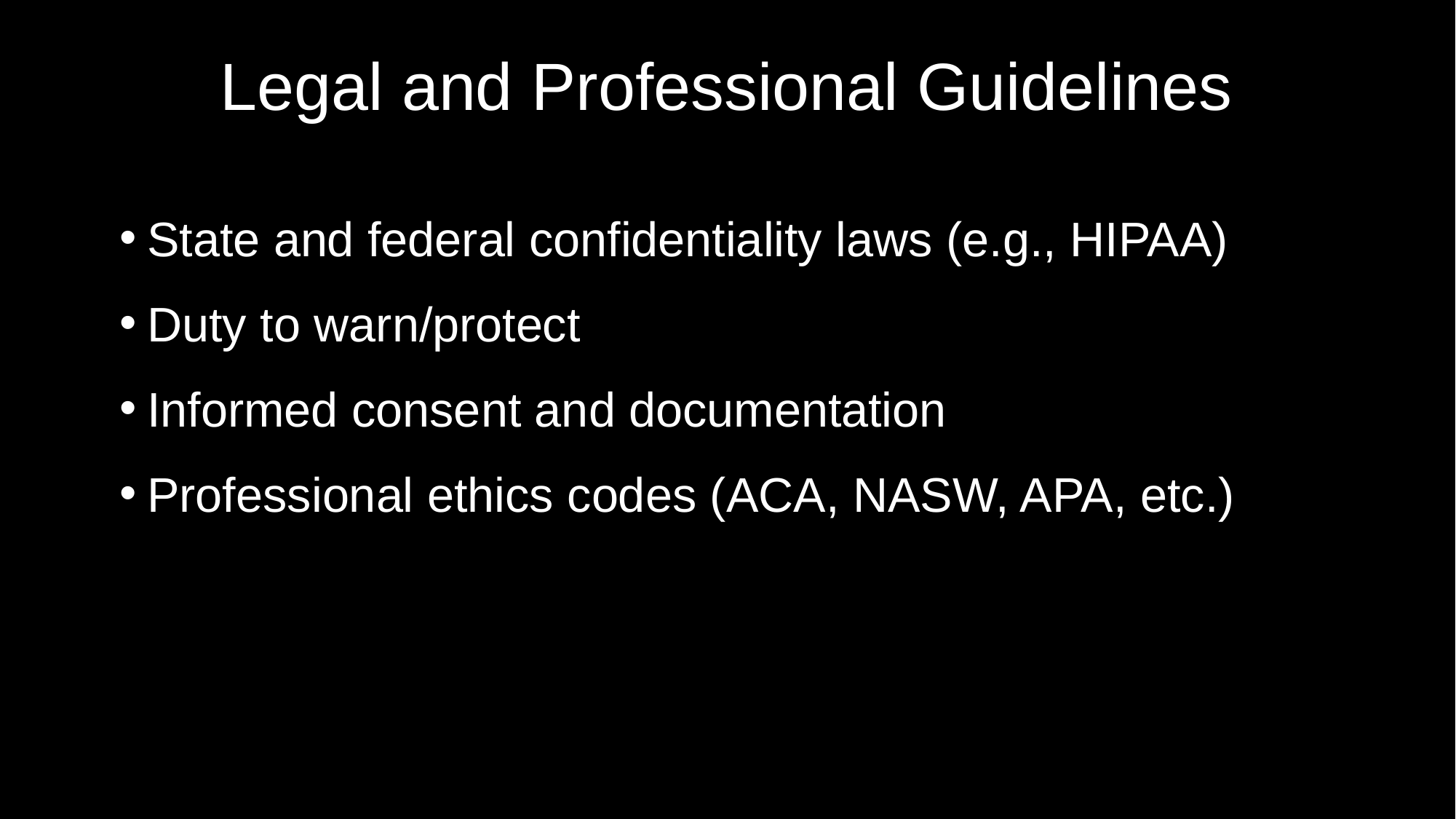

# Legal and Professional Guidelines
State and federal confidentiality laws (e.g., HIPAA)
Duty to warn/protect
Informed consent and documentation
Professional ethics codes (ACA, NASW, APA, etc.)